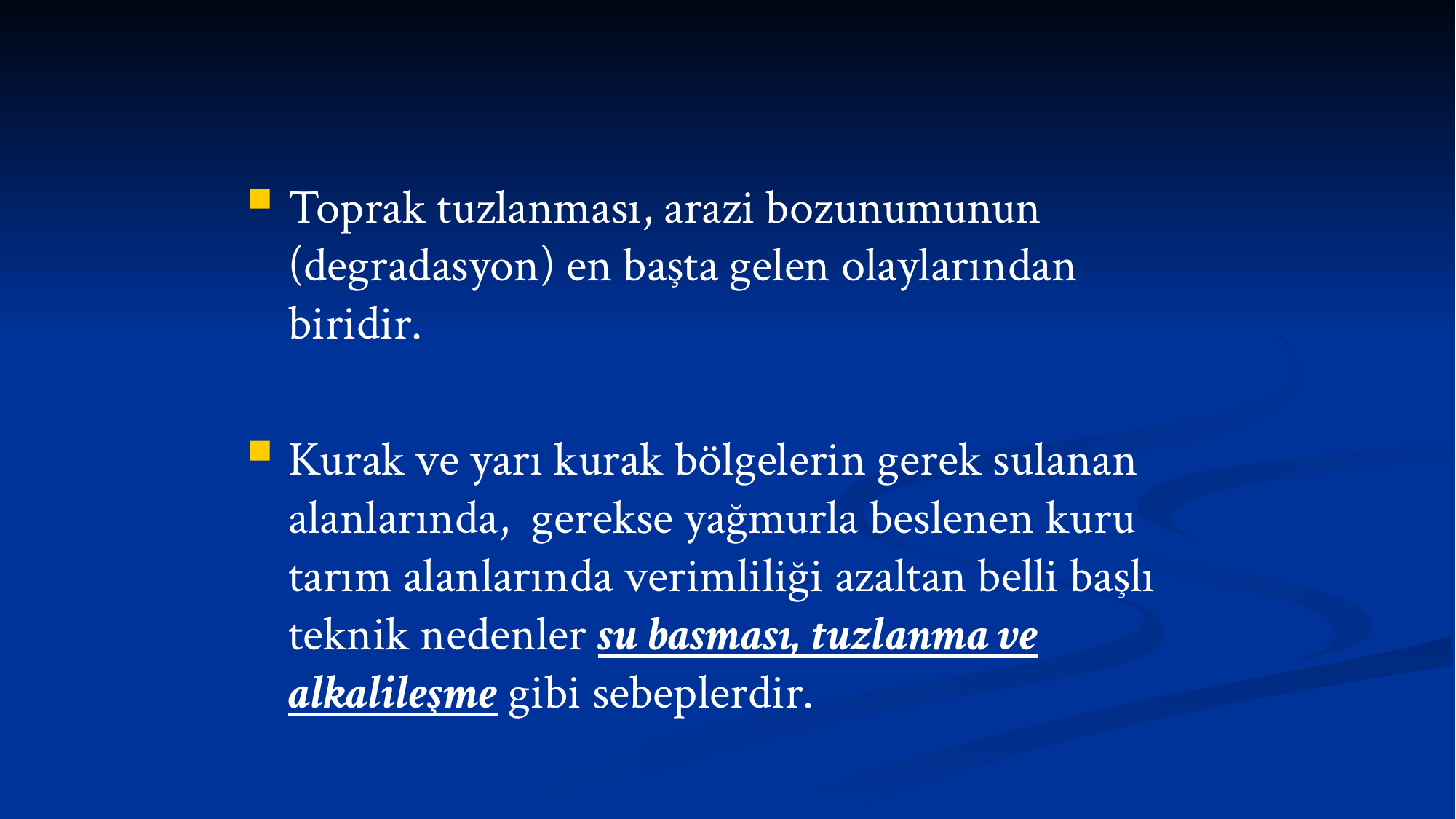

Toprak tuzlanması, arazi bozunumunun (degradasyon) en başta gelen olaylarından biridir.

Kurak ve yarı kurak bölgelerin gerek sulanan alanlarında,  gerekse yağmurla beslenen kuru tarım alanlarında verimliliği azaltan belli başlı teknik nedenler su basması, tuzlanma ve alkalileşme gibi sebeplerdir.